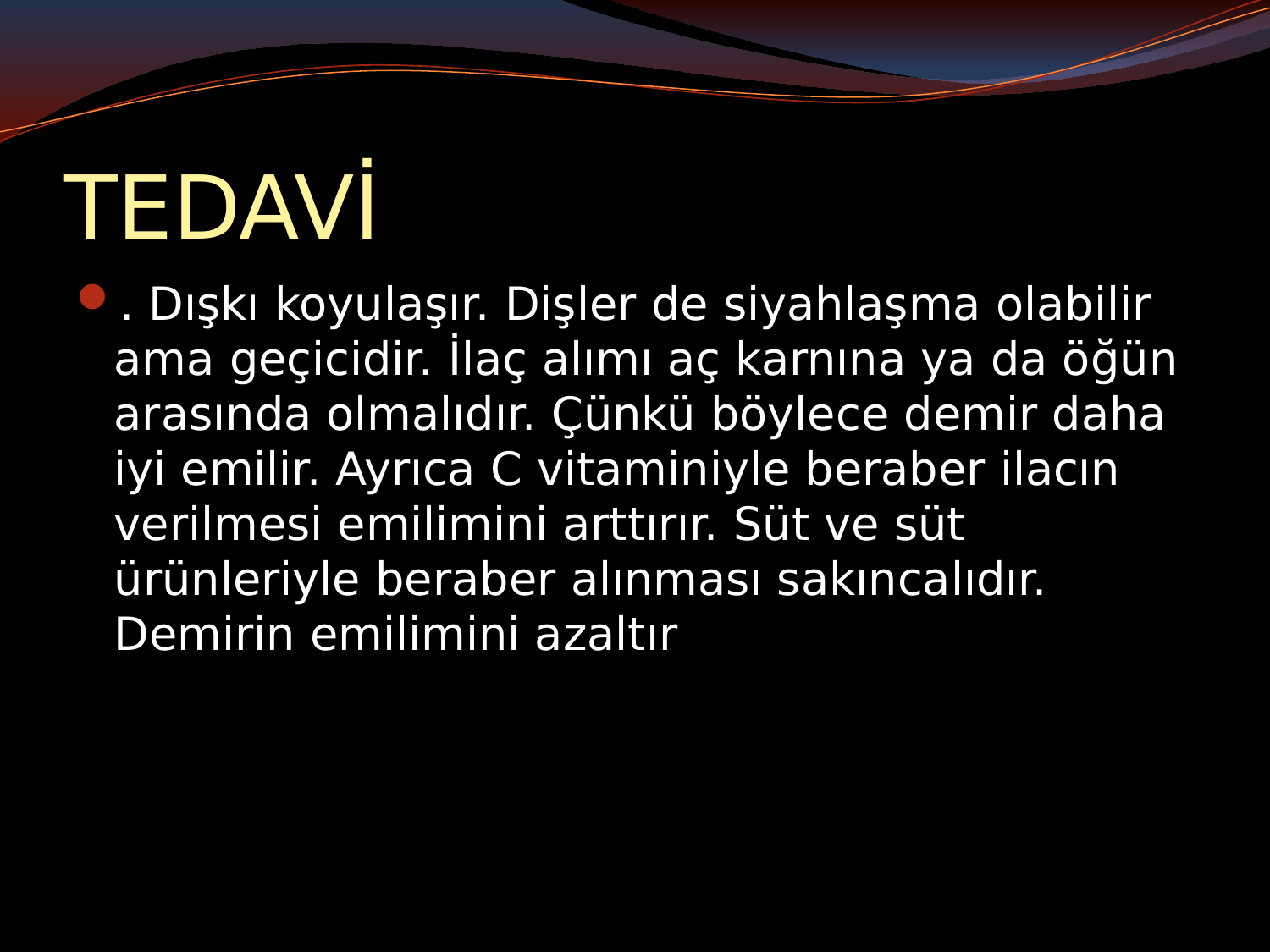

# TEDAVİ
. Dışkı koyulaşır. Dişler de siyahlaşma olabilir ama geçicidir. İlaç alımı aç karnına ya da öğün arasında olmalıdır. Çünkü böylece demir daha iyi emilir. Ayrıca C vitaminiyle beraber ilacın verilmesi emilimini arttırır. Süt ve süt ürünleriyle beraber alınması sakıncalıdır. Demirin emilimini azaltır